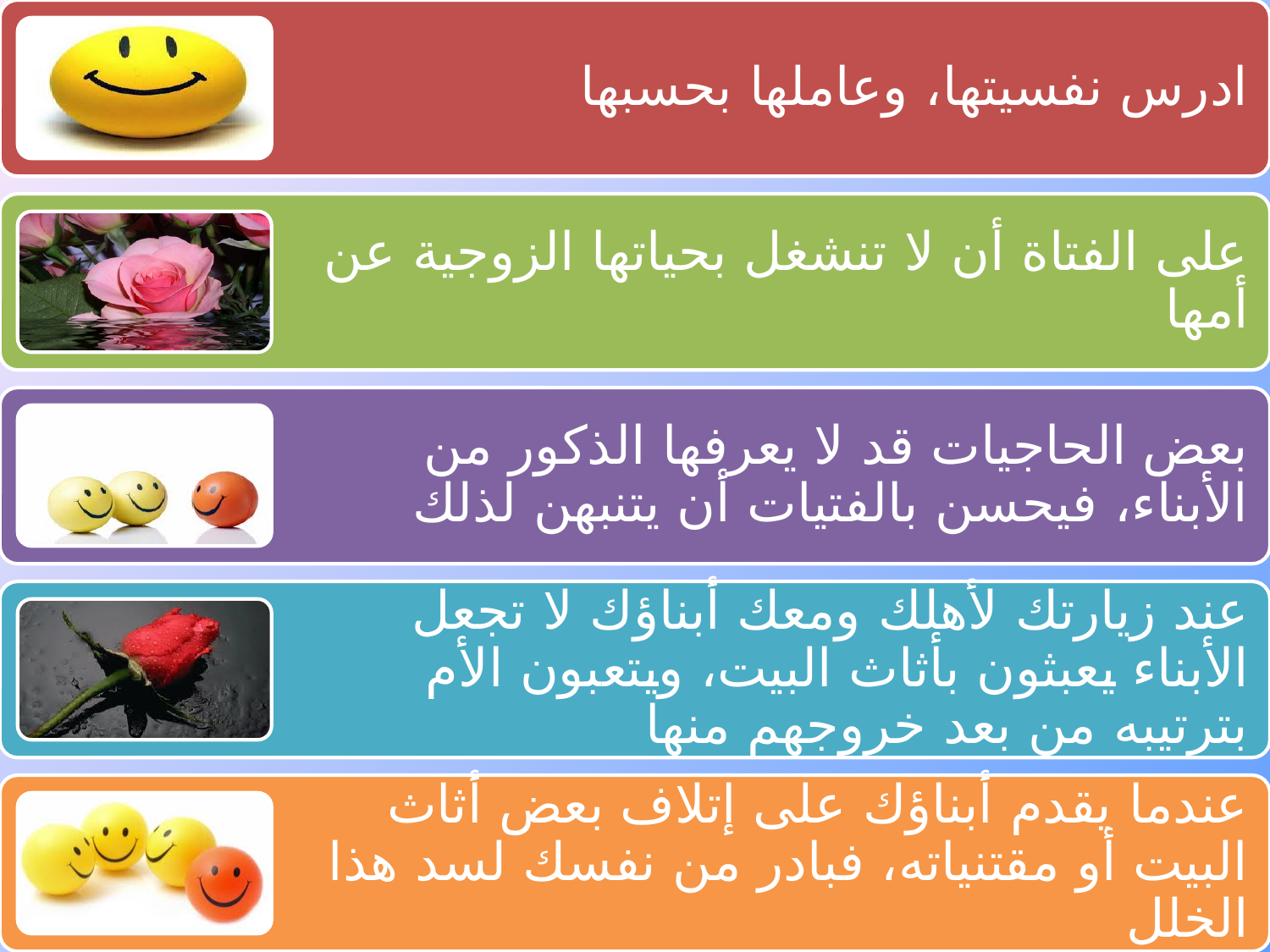

ادرس نفسيتها، وعاملها بحسبها
على الفتاة أن لا تنشغل بحياتها الزوجية عن أمها
بعض الحاجيات قد لا يعرفها الذكور من الأبناء، فيحسن بالفتيات أن يتنبهن لذلك
عند زيارتك لأهلك ومعك أبناؤك لا تجعل الأبناء يعبثون بأثاث البيت، ويتعبون الأم بترتيبه من بعد خروجهم منها
عندما يقدم أبناؤك على إتلاف بعض أثاث البيت أو مقتنياته، فبادر من نفسك لسد هذا الخلل